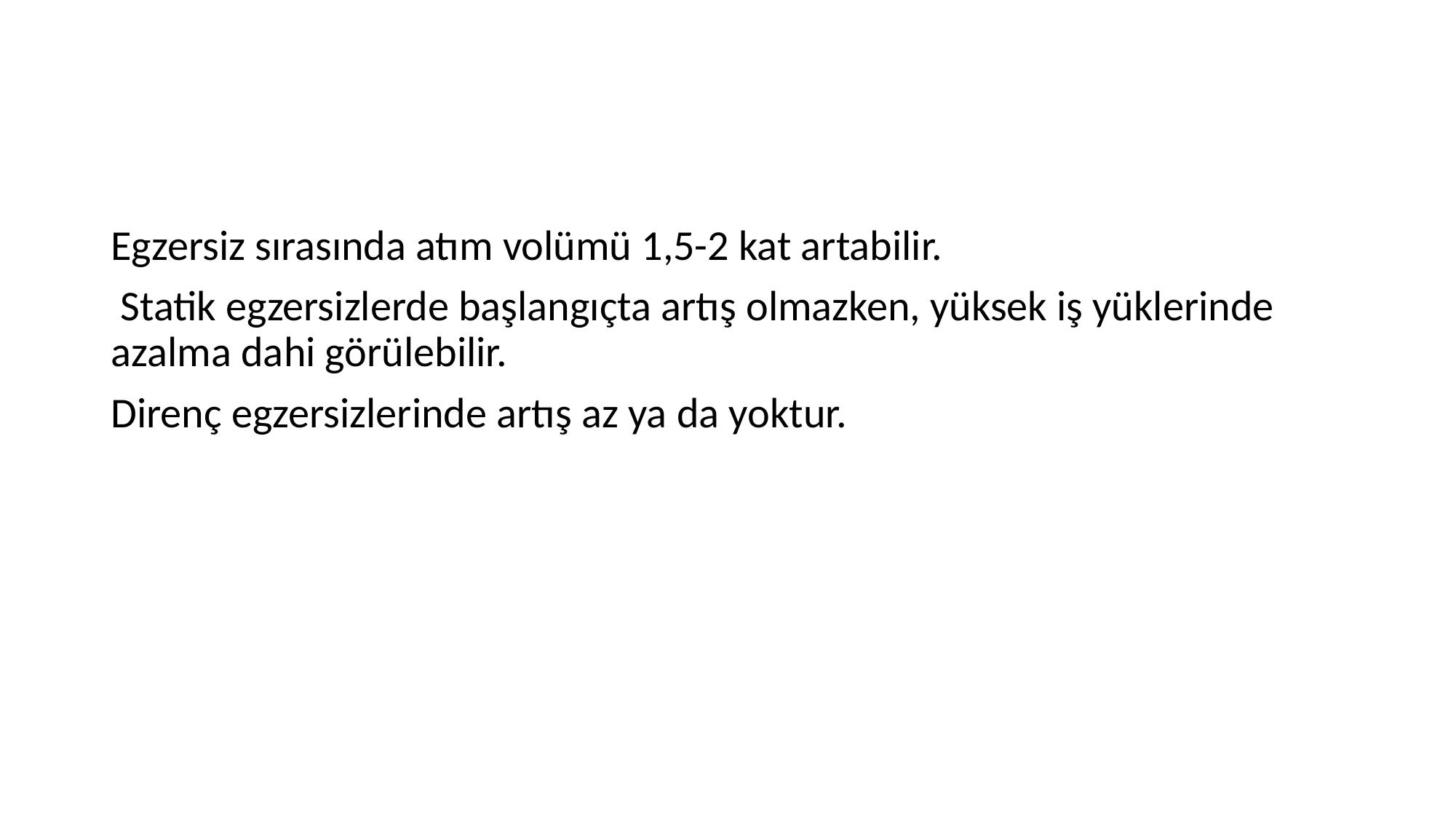

#
Egzersiz sırasında atım volümü 1,5-2 kat artabilir.
 Statik egzersizlerde başlangıçta artış olmazken, yüksek iş yüklerinde azalma dahi görülebilir.
Direnç egzersizlerinde artış az ya da yoktur.